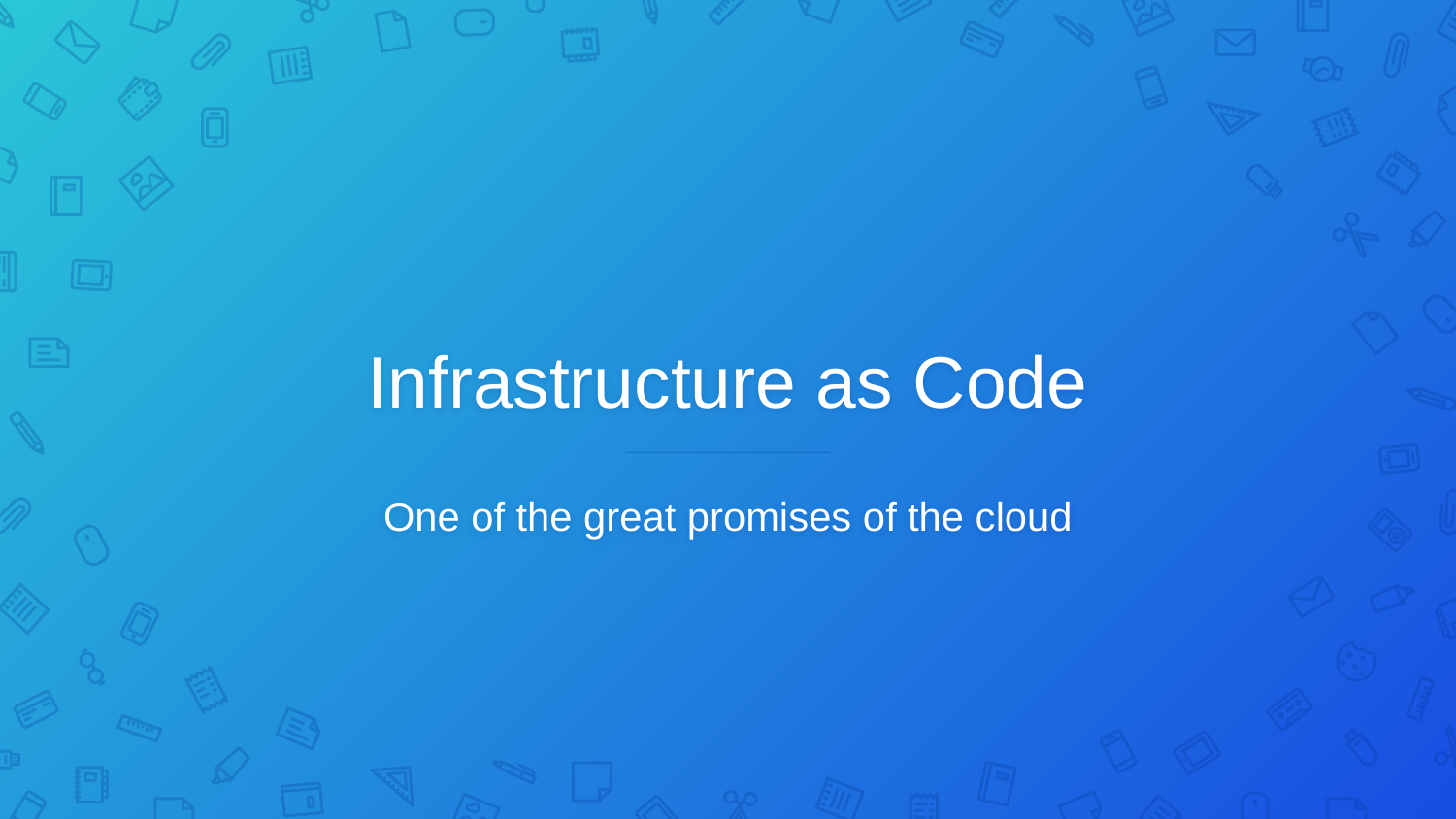

# Infrastructure as Code
One of the great promises of the cloud